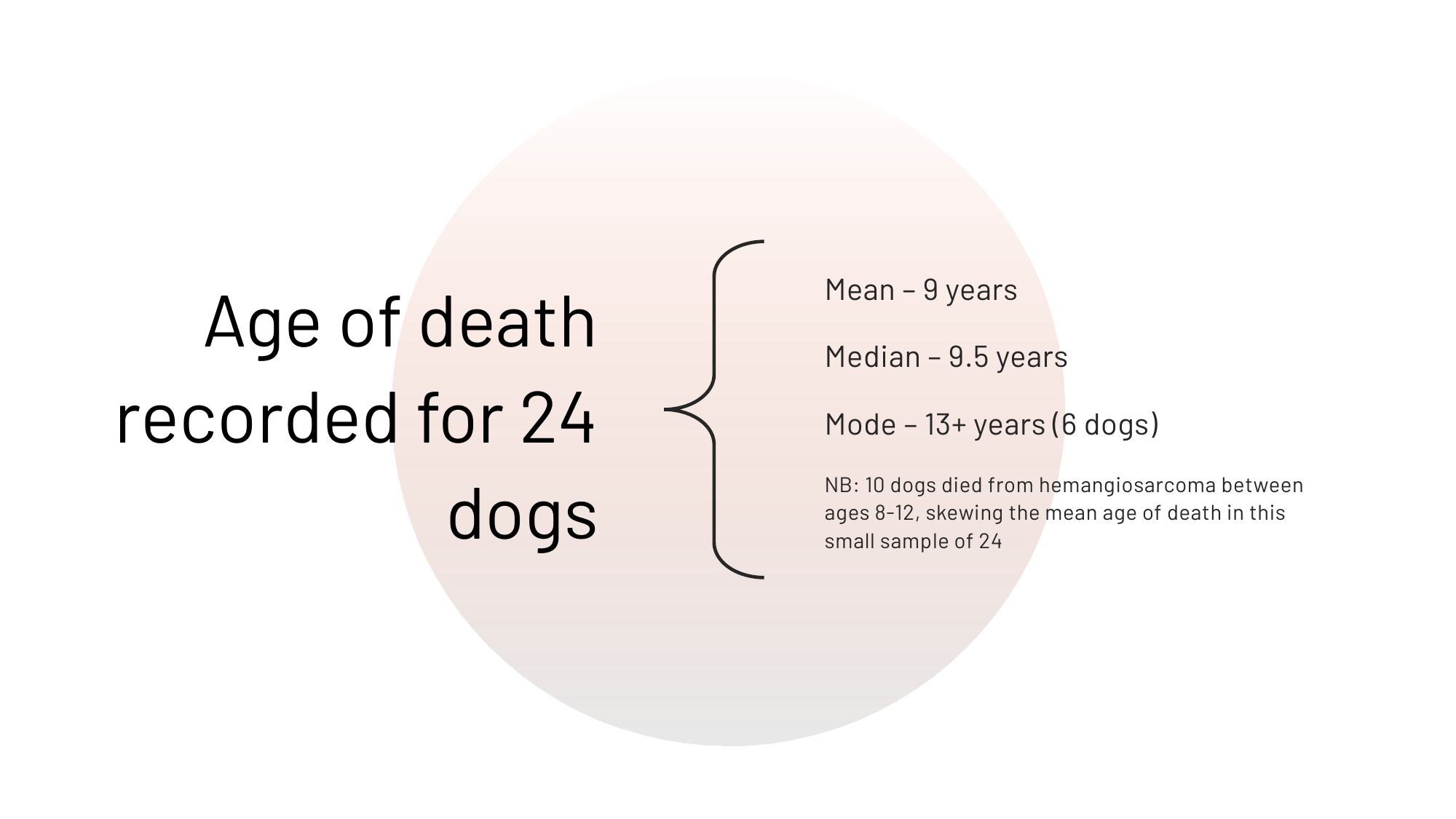

# Age of death recorded for 24 dogs
Mean – 9 years
Median – 9.5 years
Mode – 13+ years (6 dogs)
NB: 10 dogs died from hemangiosarcoma between ages 8-12, skewing the mean age of death in this small sample of 24